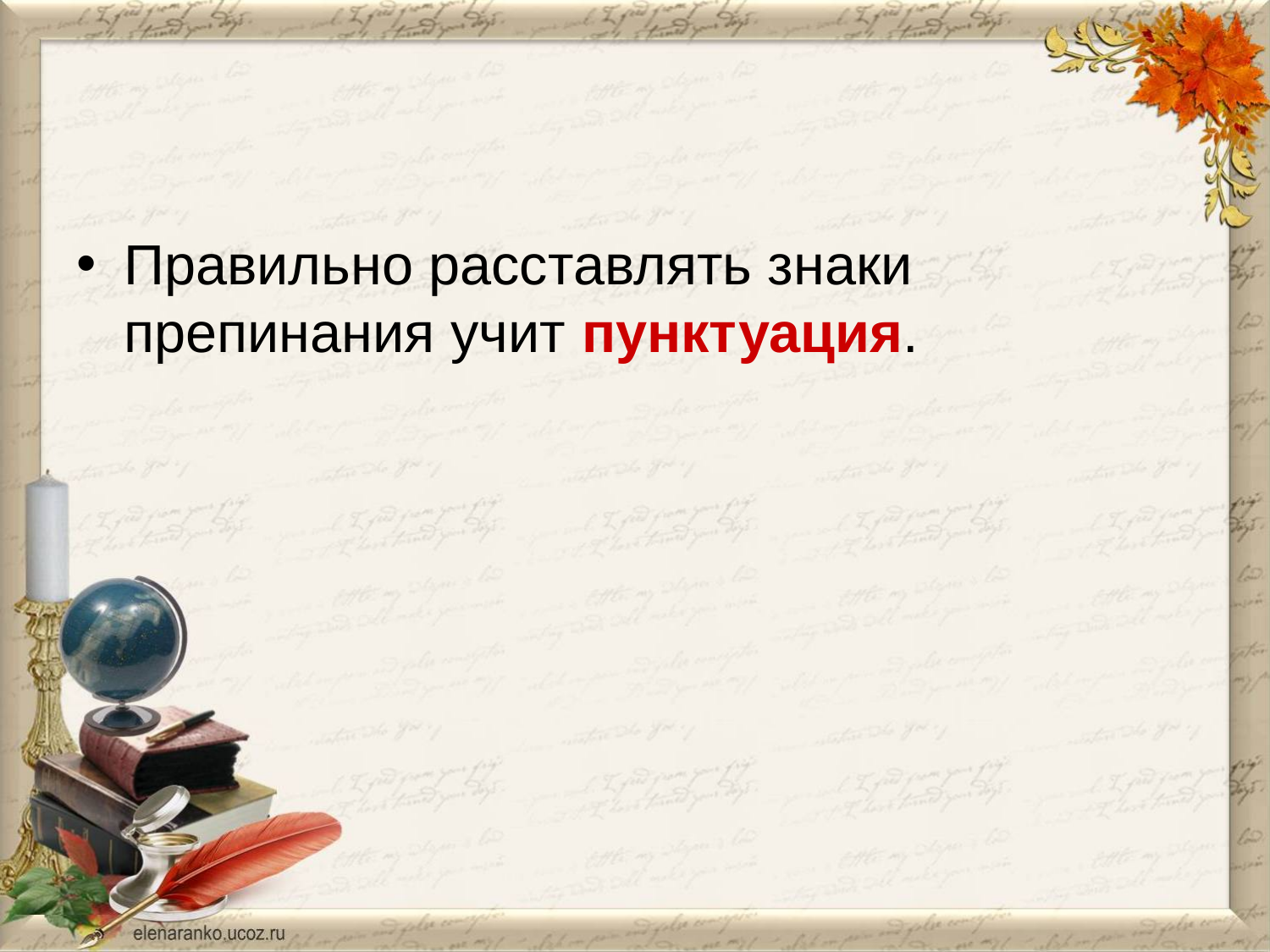

#
Правильно расставлять знаки препинания учит пунктуация.